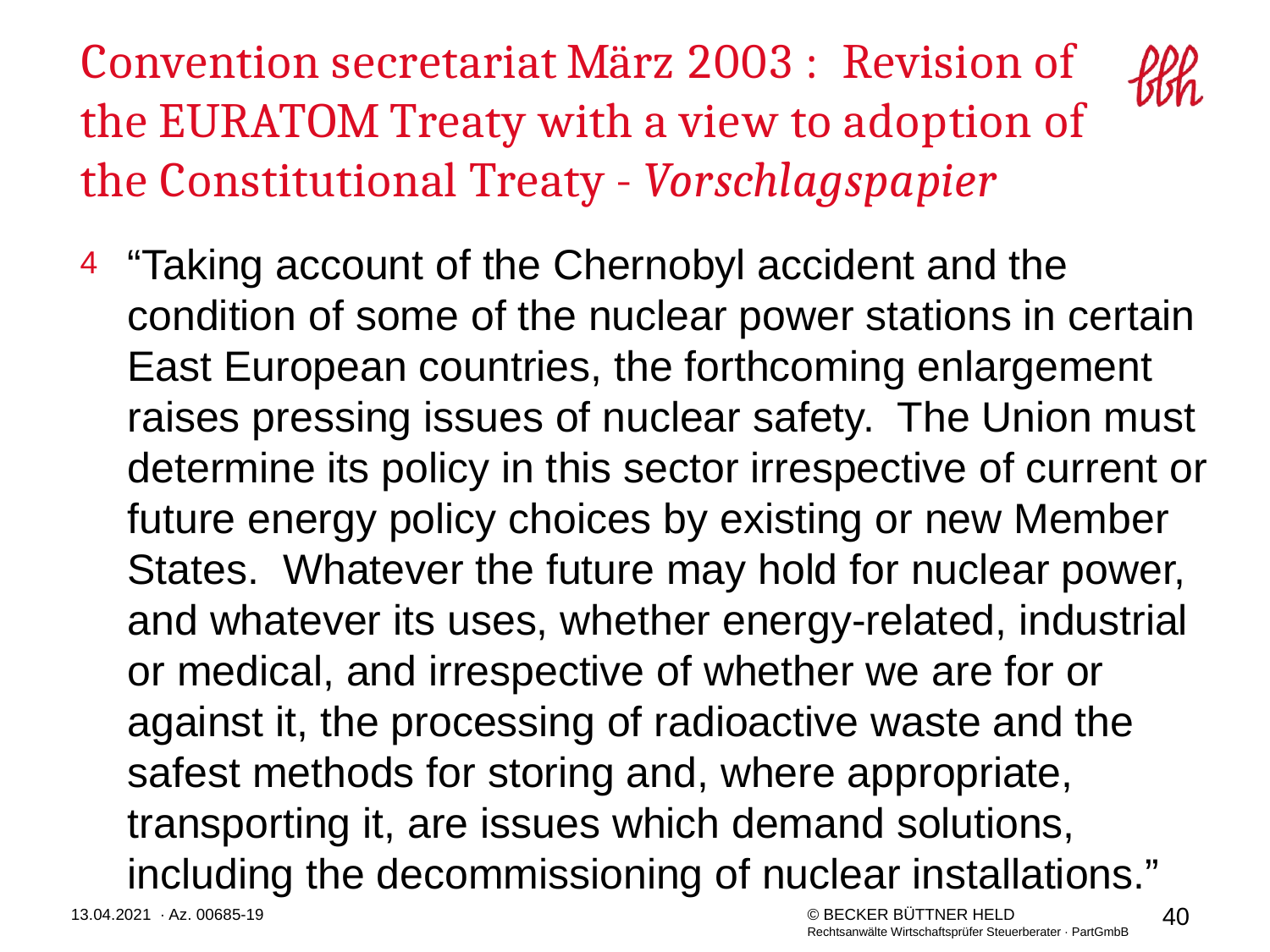

# NOTE for the Praesidium Convention secretariat März 2003 :	Revision of the EURATOM Treaty with a view to adoption of the Constitutional Treaty - Vorschlagspapier
“Taking account of the Chernobyl accident and the condition of some of the nuclear power stations in certain East European countries, the forthcoming enlargement raises pressing issues of nuclear safety.  The Union must determine its policy in this sector irrespective of current or future energy policy choices by existing or new Member States.  Whatever the future may hold for nuclear power, and whatever its uses, whether energy-related, industrial or medical, and irrespective of whether we are for or against it, the processing of radioactive waste and the safest methods for storing and, where appropriate, transporting it, are issues which demand solutions, including the decommissioning of nuclear installations.”